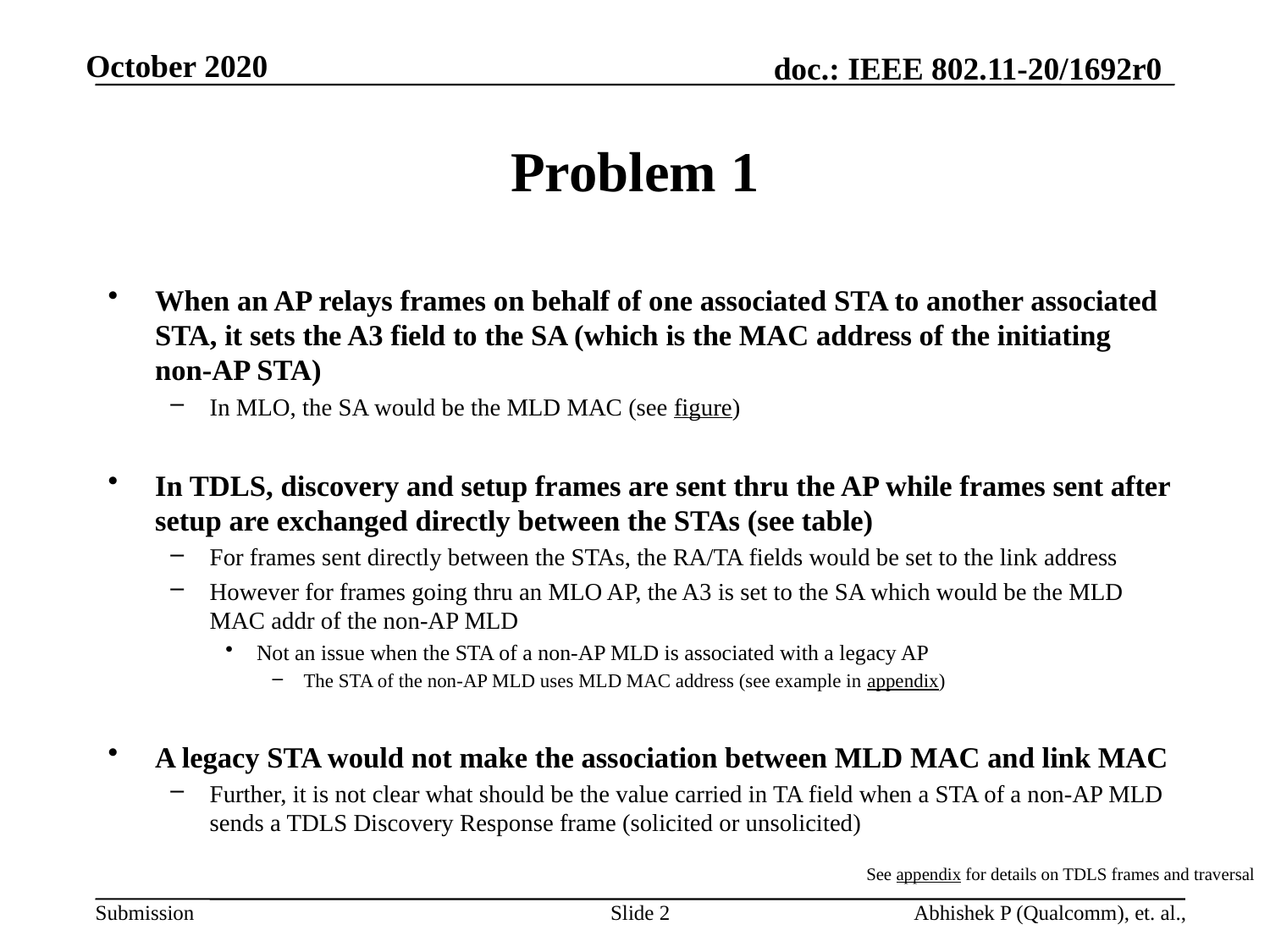

# Problem 1
When an AP relays frames on behalf of one associated STA to another associated STA, it sets the A3 field to the SA (which is the MAC address of the initiating non-AP STA)
In MLO, the SA would be the MLD MAC (see figure)

In TDLS, discovery and setup frames are sent thru the AP while frames sent after setup are exchanged directly between the STAs (see table)
For frames sent directly between the STAs, the RA/TA fields would be set to the link address
However for frames going thru an MLO AP, the A3 is set to the SA which would be the MLD MAC addr of the non-AP MLD
Not an issue when the STA of a non-AP MLD is associated with a legacy AP
The STA of the non-AP MLD uses MLD MAC address (see example in appendix)

A legacy STA would not make the association between MLD MAC and link MAC
Further, it is not clear what should be the value carried in TA field when a STA of a non-AP MLD sends a TDLS Discovery Response frame (solicited or unsolicited)
See appendix for details on TDLS frames and traversal
Slide 2
Abhishek P (Qualcomm), et. al.,